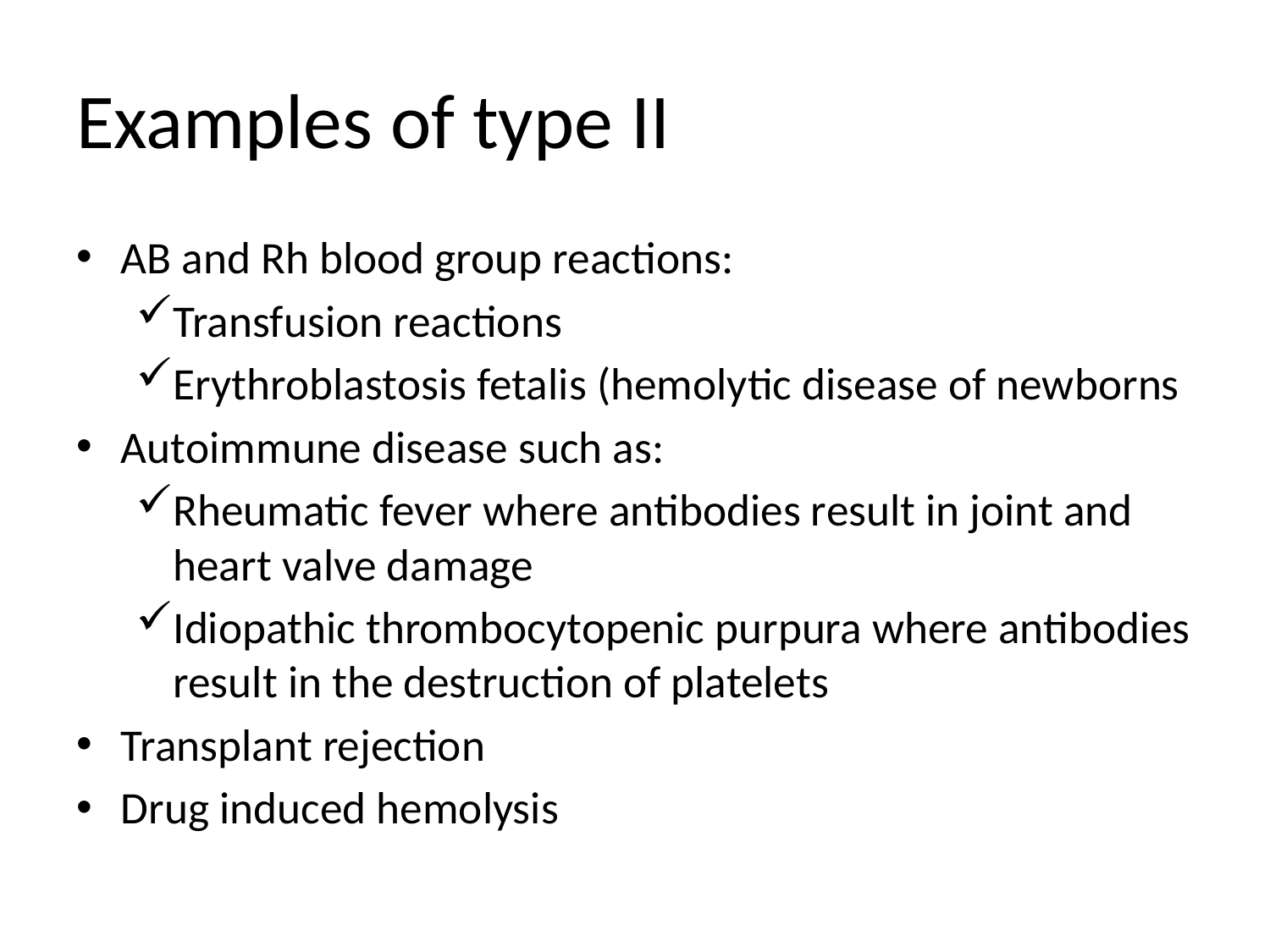

# Examples of type II
AB and Rh blood group reactions:
Transfusion reactions
Erythroblastosis fetalis (hemolytic disease of newborns
Autoimmune disease such as:
Rheumatic fever where antibodies result in joint and heart valve damage
Idiopathic thrombocytopenic purpura where antibodies result in the destruction of platelets
Transplant rejection
Drug induced hemolysis